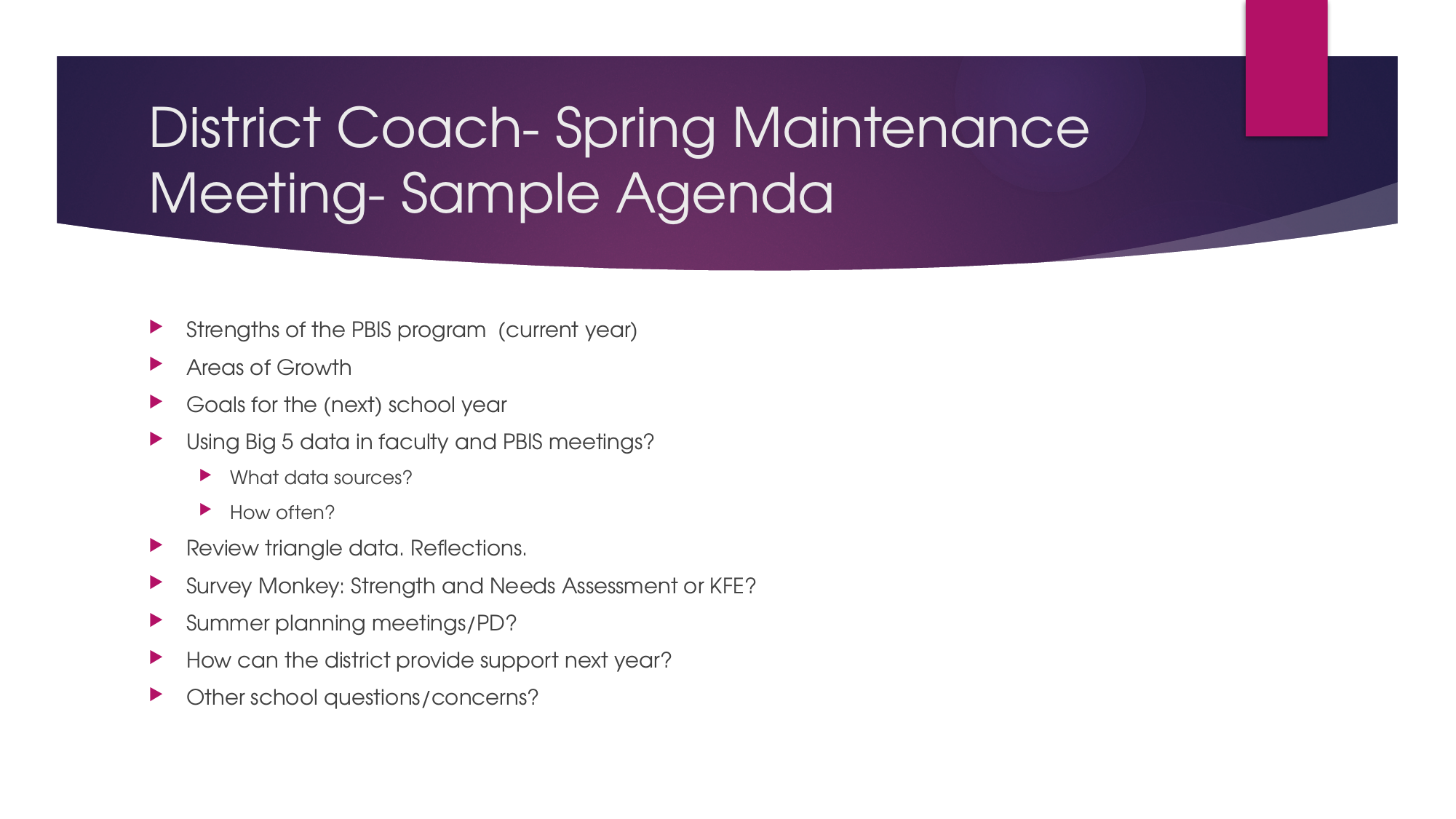

# District Coach- Spring Maintenance Meeting- Sample Agenda
Strengths of the PBIS program  (current year)
Areas of Growth
Goals for the (next) school year
Using Big 5 data in faculty and PBIS meetings?
What data sources?
How often?
Review triangle data. Reflections.
Survey Monkey: Strength and Needs Assessment or KFE?
Summer planning meetings/PD?
How can the district provide support next year?
Other school questions/concerns?